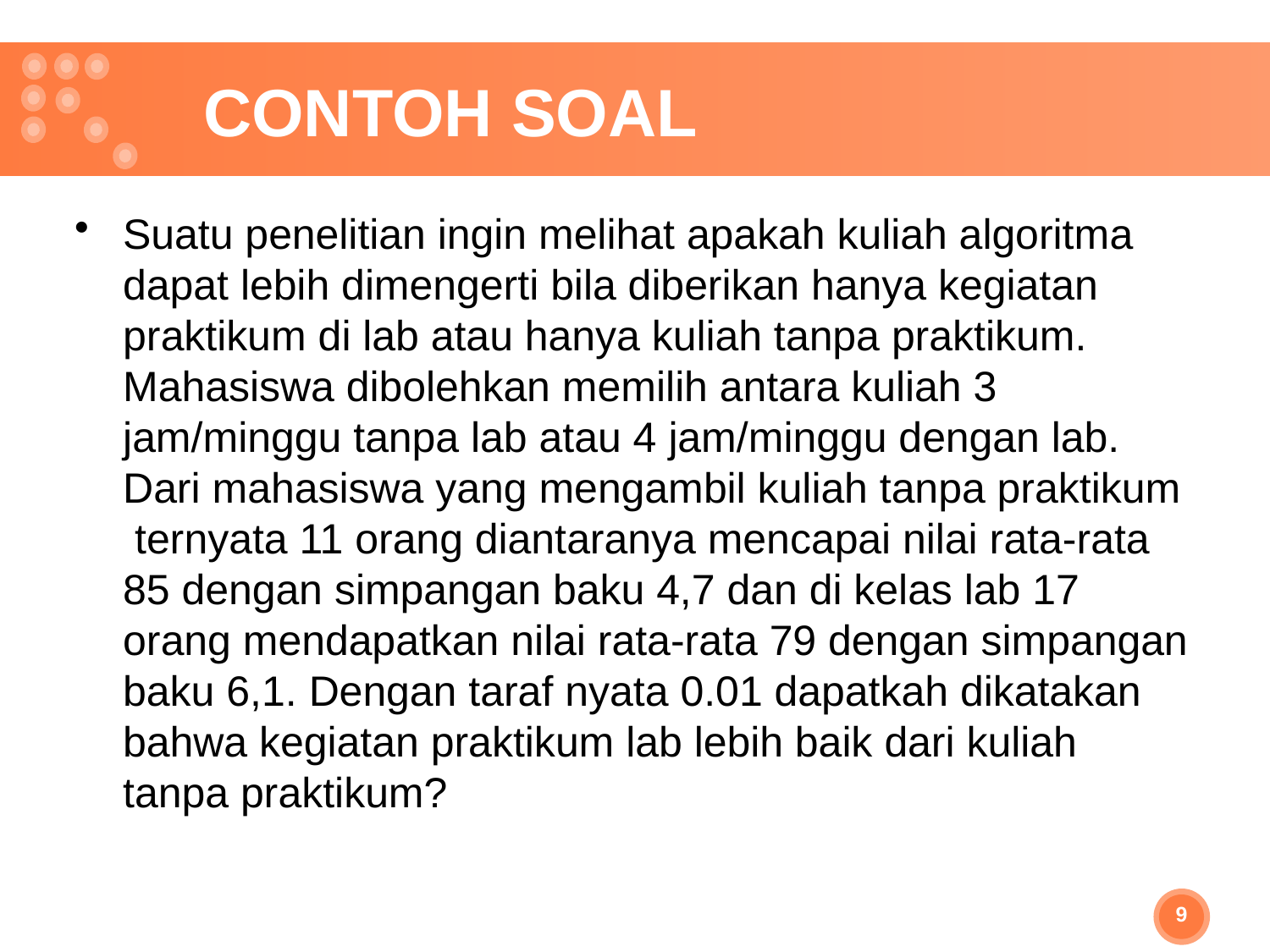

# CONTOH SOAL
Suatu penelitian ingin melihat apakah kuliah algoritma dapat lebih dimengerti bila diberikan hanya kegiatan praktikum di lab atau hanya kuliah tanpa praktikum. Mahasiswa dibolehkan memilih antara kuliah 3 jam/minggu tanpa lab atau 4 jam/minggu dengan lab. Dari mahasiswa yang mengambil kuliah tanpa praktikum  ternyata 11 orang diantaranya mencapai nilai rata-rata 85 dengan simpangan baku 4,7 dan di kelas lab 17 orang mendapatkan nilai rata-rata 79 dengan simpangan baku 6,1. Dengan taraf nyata 0.01 dapatkah dikatakan bahwa kegiatan praktikum lab lebih baik dari kuliah tanpa praktikum?

9